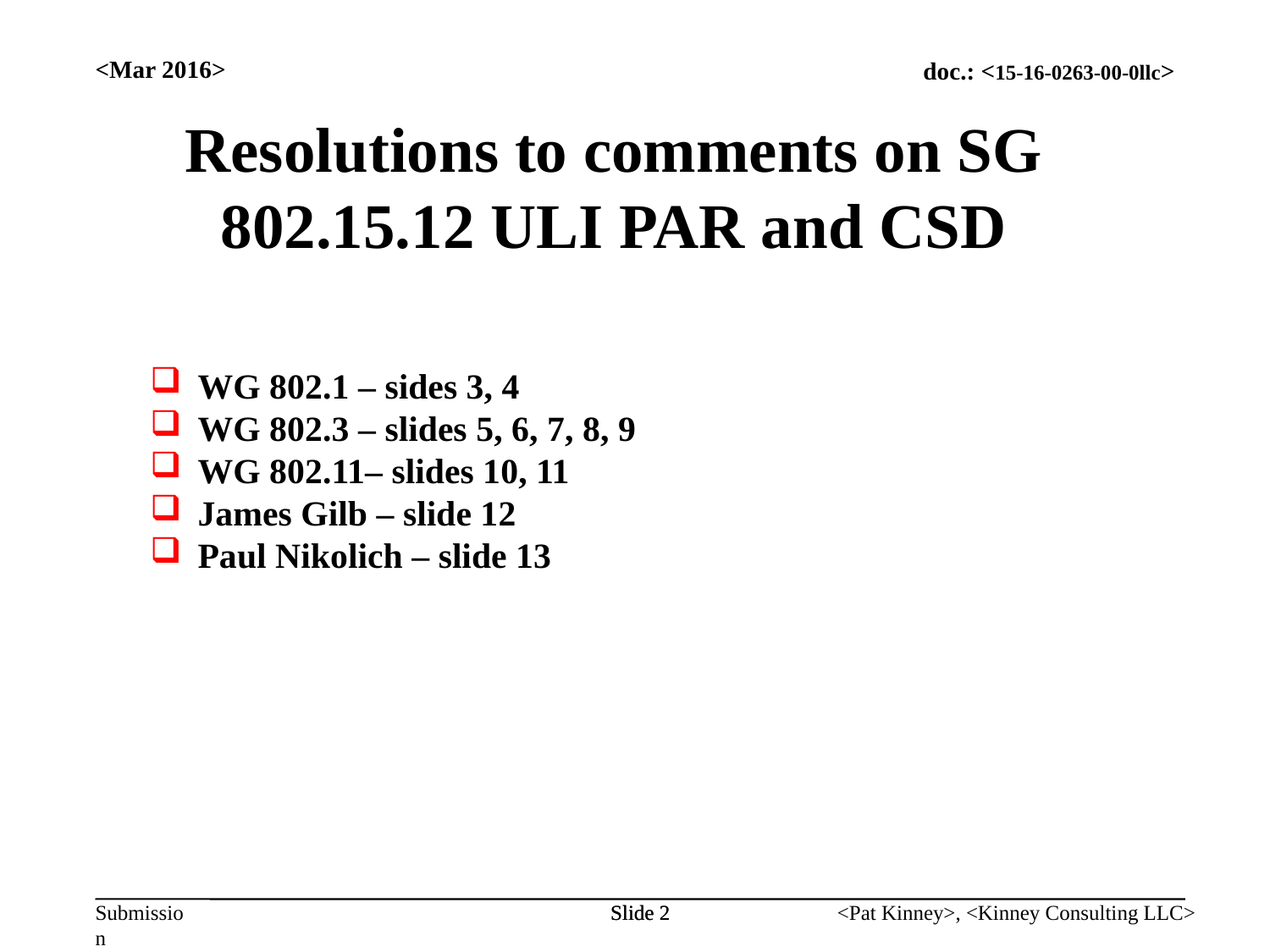

<Mar 2016>
Resolutions to comments on SG 802.15.12 ULI PAR and CSD
WG 802.1 – sides 3, 4
WG 802.3 – slides 5, 6, 7, 8, 9
WG 802.11– slides 10, 11
James Gilb – slide 12
Paul Nikolich – slide 13
Slide 2
Slide 2
<Pat Kinney>, <Kinney Consulting LLC>